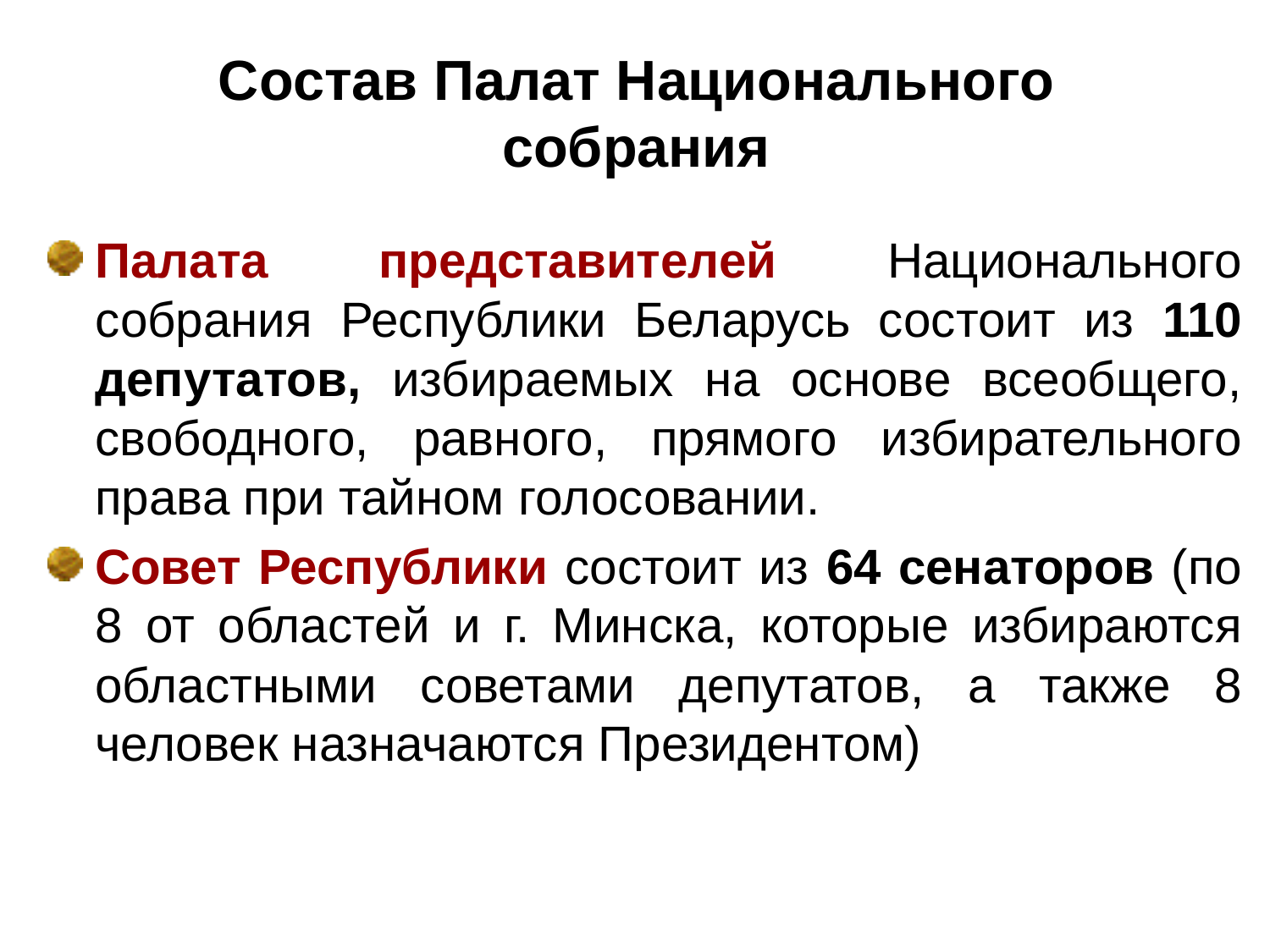

# Состав Палат Национального собрания
Палата представителей Национального собрания Республики Беларусь состоит из 110 депутатов, избираемых на основе всеобщего, свободного, равного, прямого избирательного права при тайном голосовании.
Совет Республики состоит из 64 сенаторов (по 8 от областей и г. Минска, которые избираются областными советами депутатов, а также 8 человек назначаются Президентом)